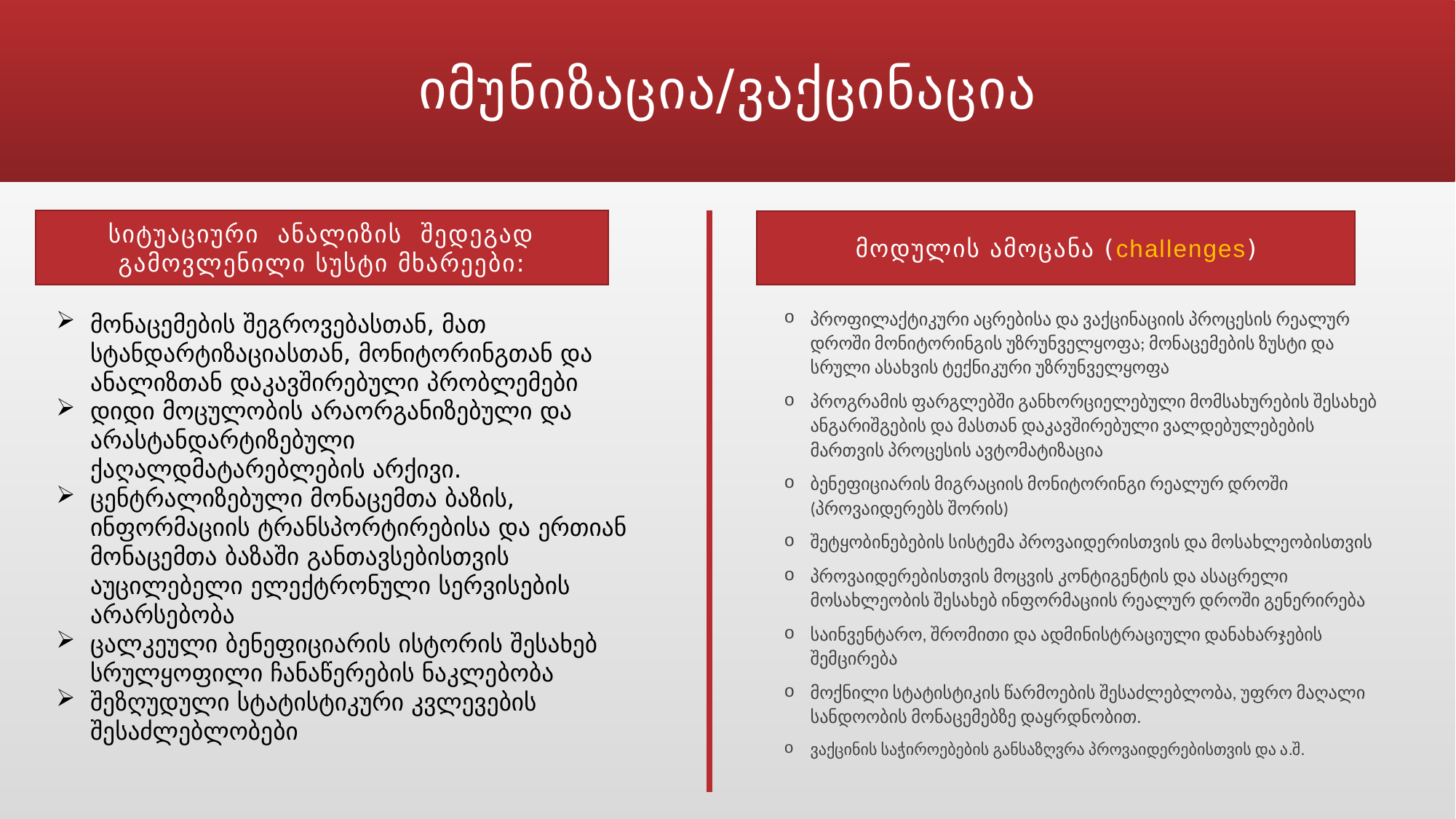

# იმუნიზაცია/ვაქცინაცია
სიტუაციური  ანალიზის  შედეგად გამოვლენილი სუსტი მხარეები:
მოდულის ამოცანა (challenges)
პროფილაქტიკური აცრებისა და ვაქცინაციის პროცესის რეალურ დროში მონიტორინგის უზრუნველყოფა; მონაცემების ზუსტი და სრული ასახვის ტექნიკური უზრუნველყოფა
პროგრამის ფარგლებში განხორციელებული მომსახურების შესახებ ანგარიშგების და მასთან დაკავშირებული ვალდებულებების მართვის პროცესის ავტომატიზაცია
ბენეფიციარის მიგრაციის მონიტორინგი რეალურ დროში (პროვაიდერებს შორის)
შეტყობინებების სისტემა პროვაიდერისთვის და მოსახლეობისთვის
პროვაიდერებისთვის მოცვის კონტიგენტის და ასაცრელი მოსახლეობის შესახებ ინფორმაციის რეალურ დროში გენერირება
საინვენტარო, შრომითი და ადმინისტრაციული დანახარჯების შემცირება
მოქნილი სტატისტიკის წარმოების შესაძლებლობა, უფრო მაღალი სანდოობის მონაცემებზე დაყრდნობით.
ვაქცინის საჭიროებების განსაზღვრა პროვაიდერებისთვის და ა.შ.

მონაცემების შეგროვებასთან, მათ სტანდარტიზაციასთან, მონიტორინგთან და ანალიზთან დაკავშირებული პრობლემები
დიდი მოცულობის არაორგანიზებული და არასტანდარტიზებული ქაღალდმატარებლების არქივი.
ცენტრალიზებული მონაცემთა ბაზის, ინფორმაციის ტრანსპორტირებისა და ერთიან მონაცემთა ბაზაში განთავსებისთვის აუცილებელი ელექტრონული სერვისების არარსებობა
ცალკეული ბენეფიციარის ისტორის შესახებ სრულყოფილი ჩანაწერების ნაკლებობა
შეზღუდული სტატისტიკური კვლევების შესაძლებლობები